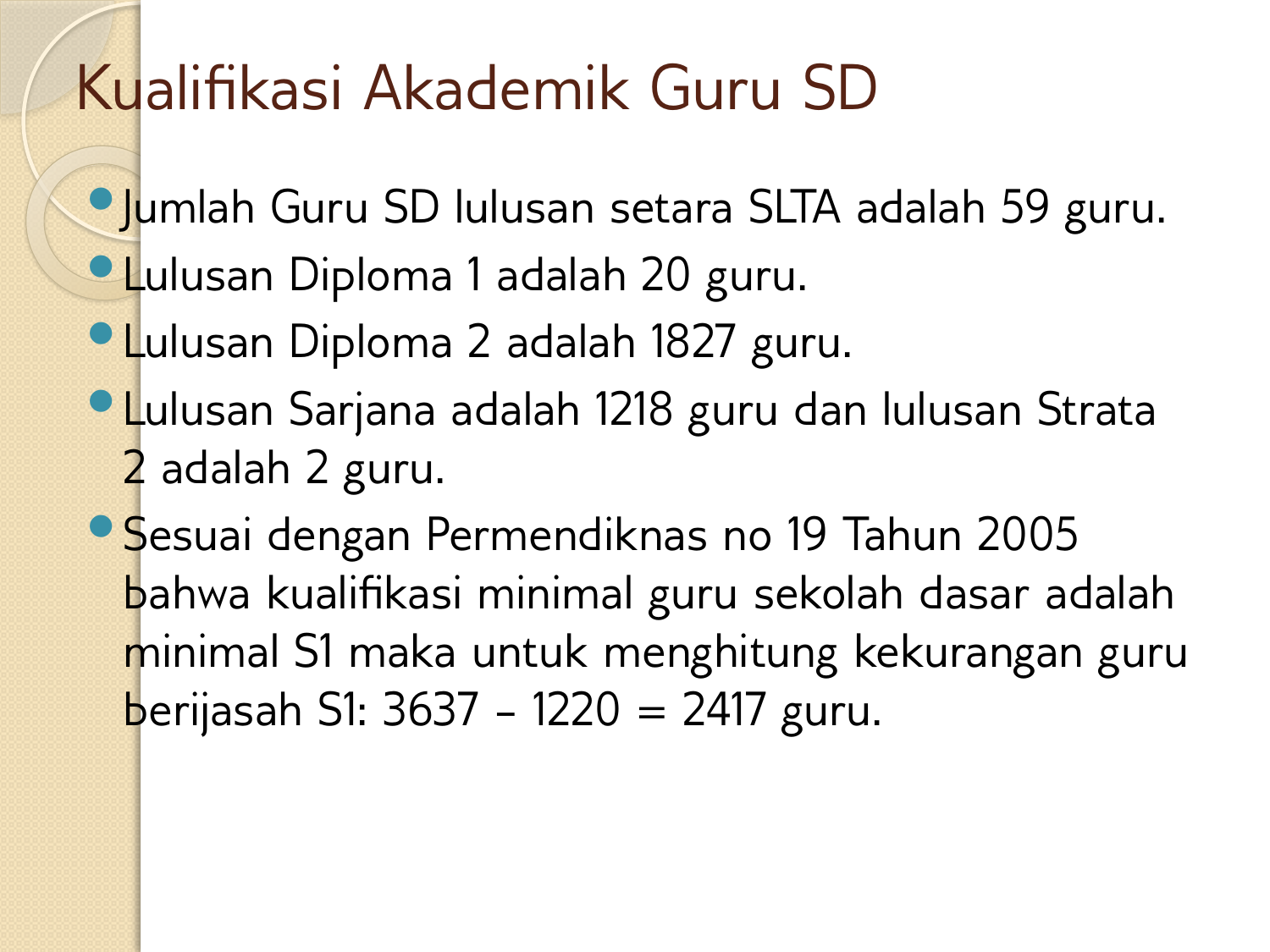

# Kualifikasi Akademik Guru SD
Jumlah Guru SD lulusan setara SLTA adalah 59 guru.
Lulusan Diploma 1 adalah 20 guru.
Lulusan Diploma 2 adalah 1827 guru.
Lulusan Sarjana adalah 1218 guru dan lulusan Strata 2 adalah 2 guru.
Sesuai dengan Permendiknas no 19 Tahun 2005 bahwa kualifikasi minimal guru sekolah dasar adalah minimal S1 maka untuk menghitung kekurangan guru berijasah S1: 3637 – 1220 = 2417 guru.